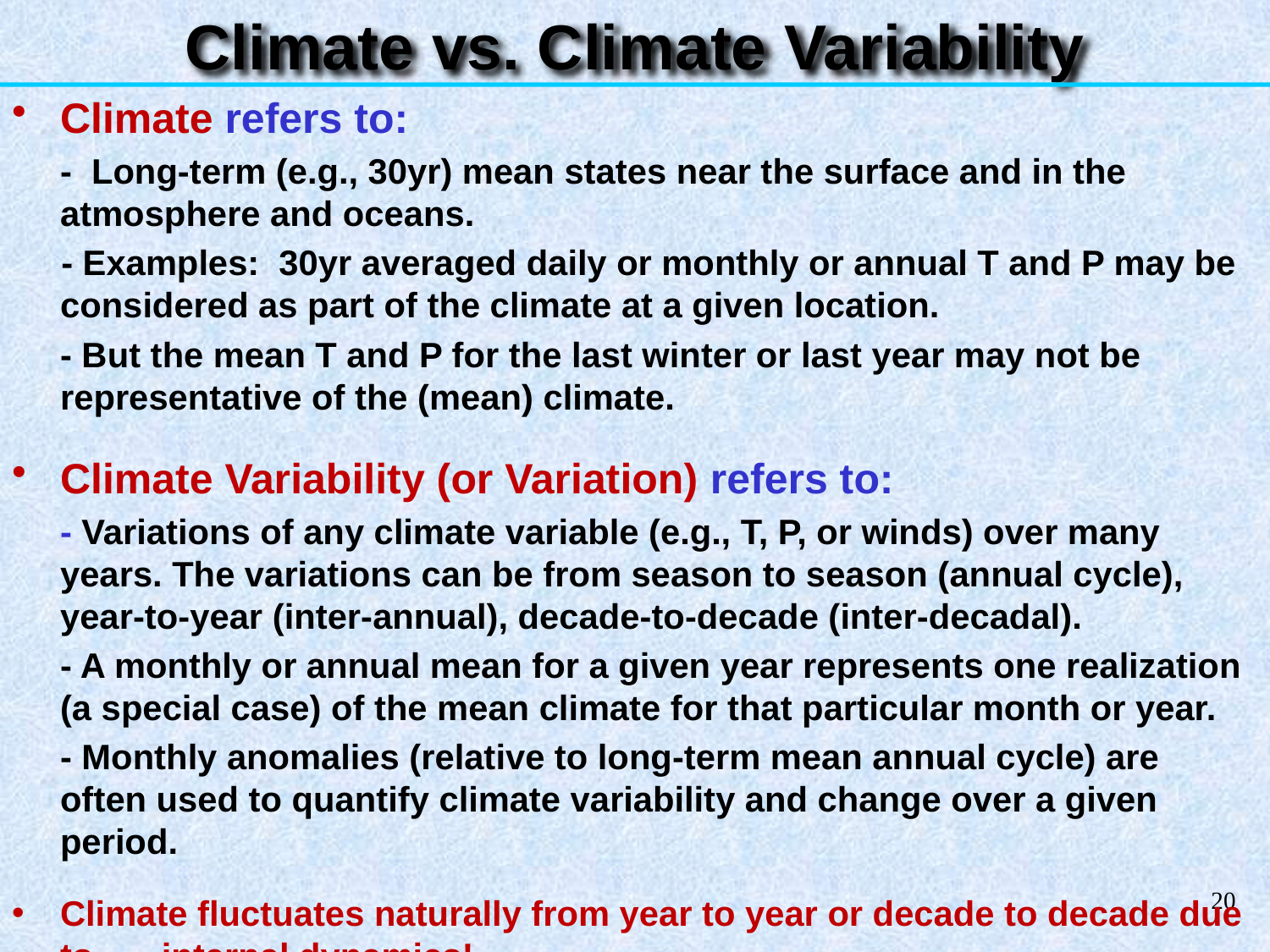

Climate vs. Climate Variability

Climate refers to:
	-  Long-term (e.g., 30yr) mean states near the surface and in the atmosphere and oceans.
     - Examples:  30yr averaged daily or monthly or annual T and P may be considered as part of the climate at a given location.
	- But the mean T and P for the last winter or last year may not be representative of the (mean) climate.

Climate Variability (or Variation) refers to:
	- Variations of any climate variable (e.g., T, P, or winds) over many years. The variations can be from season to season (annual cycle), year-to-year (inter-annual), decade-to-decade (inter-decadal).
	- A monthly or annual mean for a given year represents one realization (a special case) of the mean climate for that particular month or year.
	- Monthly anomalies (relative to long-term mean annual cycle) are often used to quantify climate variability and change over a given period.

Climate fluctuates naturally from year to year or decade to decade due to       internal dynamics!

20